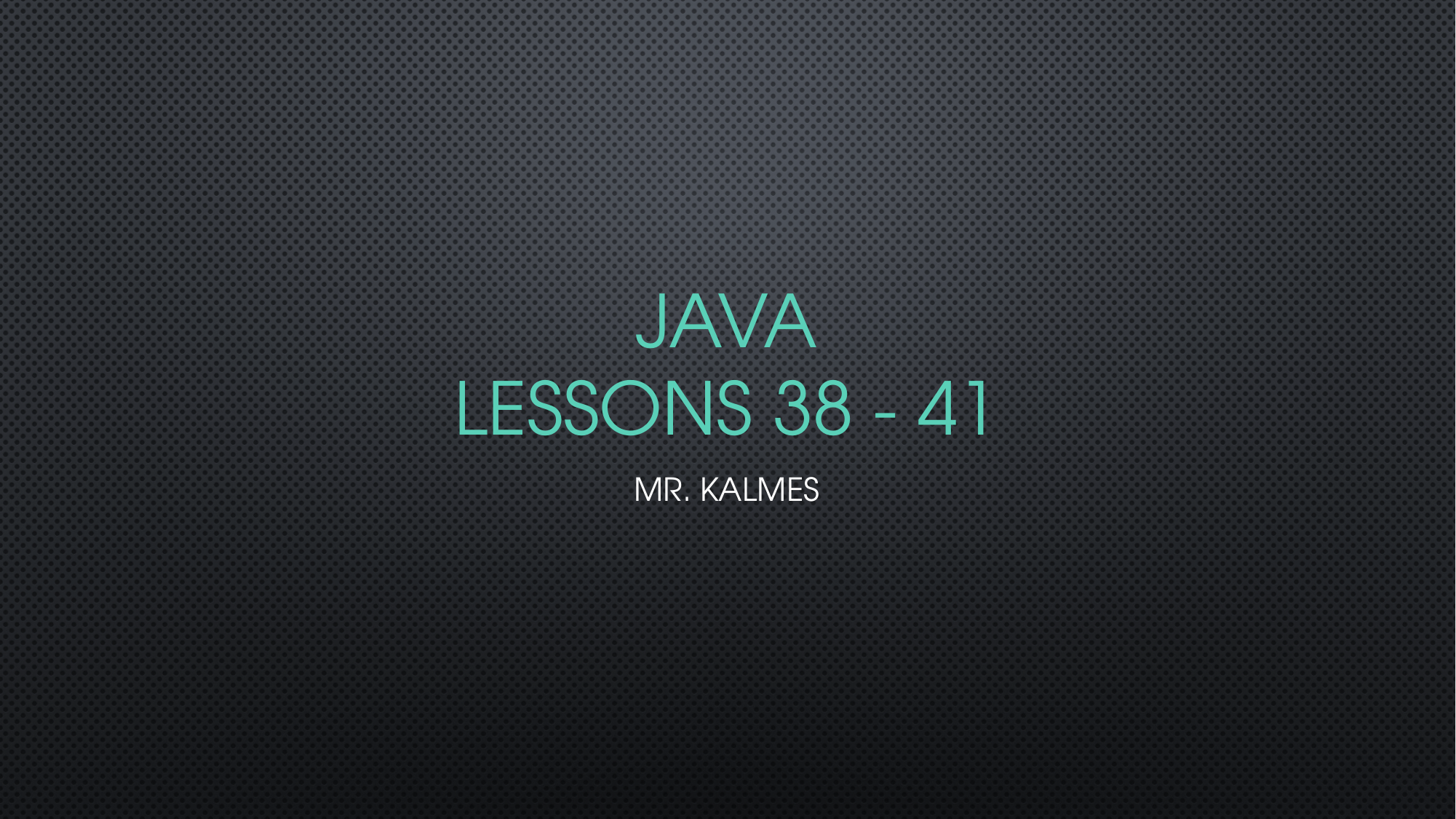

# Java Lessons 38 - 41
Mr. Kalmes